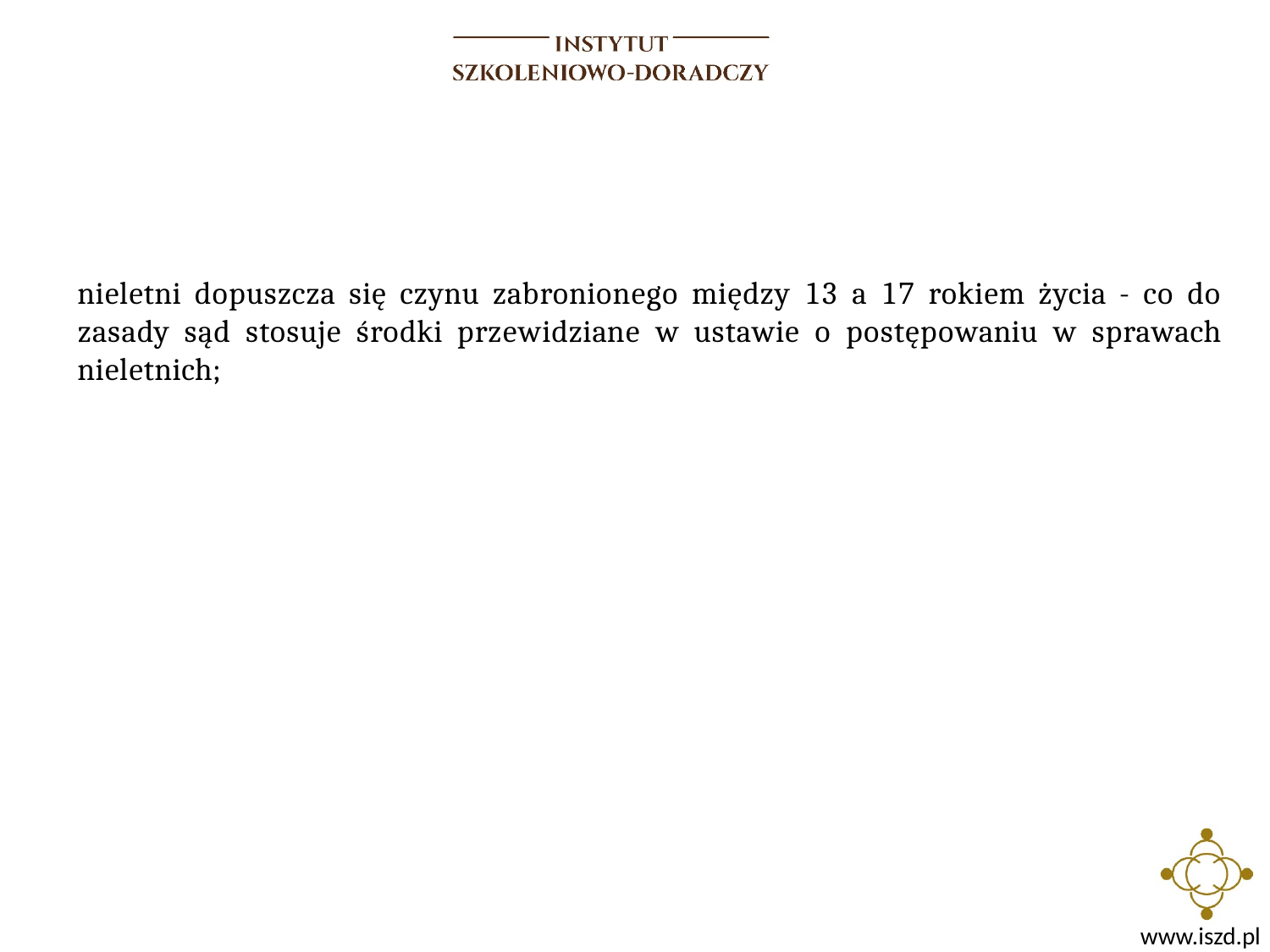

nieletni dopuszcza się czynu zabronionego między 13 a 17 rokiem życia - co do zasady sąd stosuje środki przewidziane w ustawie o postępowaniu w sprawach nieletnich;